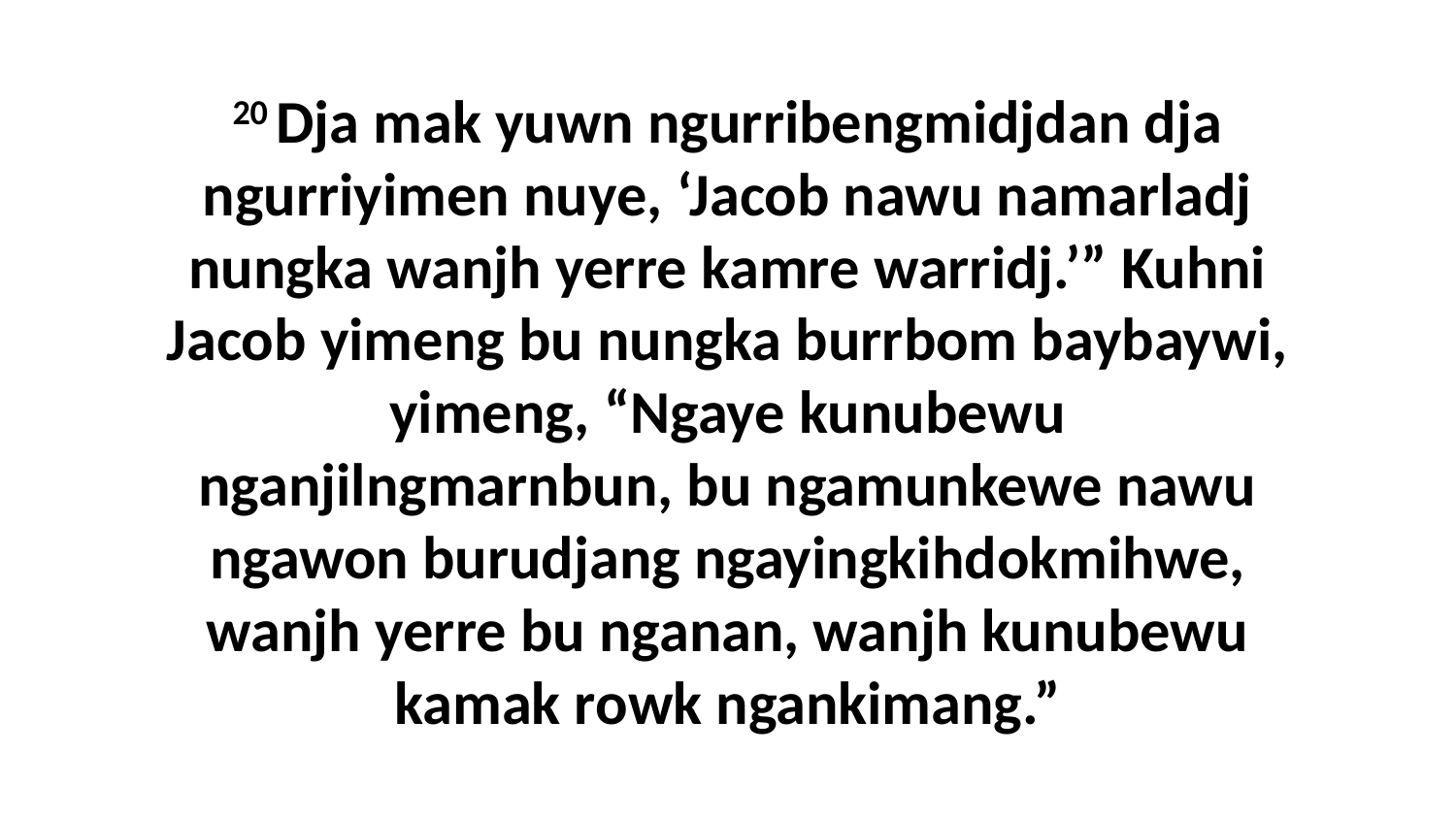

20 Dja mak yuwn ngurribengmidjdan dja ngurriyimen nuye, ‘Jacob nawu namarladj nungka wanjh yerre kamre warridj.’” Kuhni Jacob yimeng bu nungka burrbom baybaywi, yimeng, “Ngaye kunubewu nganjilngmarnbun, bu ngamunkewe nawu ngawon burudjang ngayingkihdokmihwe, wanjh yerre bu nganan, wanjh kunubewu kamak rowk ngankimang.”